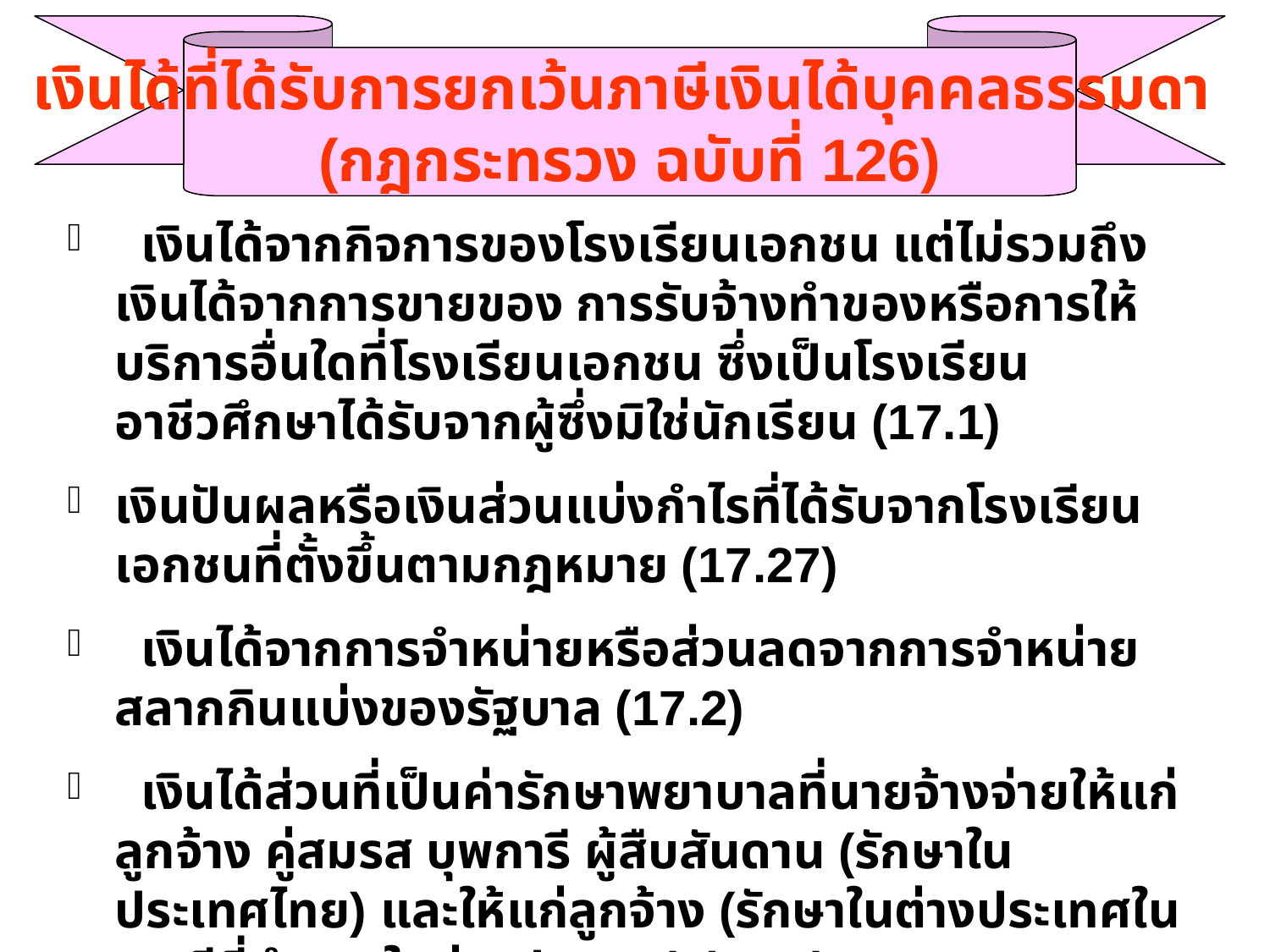

เงินได้ที่ได้รับการยกเว้นภาษีเงินได้บุคคลธรรมดา
(กฎกระทรวง ฉบับที่ 126)
  เงินได้จากกิจการของโรงเรียนเอกชน แต่ไม่รวมถึงเงินได้จากการขายของ การรับจ้างทำของหรือการให้บริการอื่นใดที่โรงเรียนเอกชน ซึ่งเป็นโรงเรียนอาชีวศึกษาได้รับจากผู้ซึ่งมิใช่นักเรียน (17.1)
เงินปันผลหรือเงินส่วนแบ่งกำไรที่ได้รับจากโรงเรียนเอกชนที่ตั้งขึ้นตามกฎหมาย (17.27)
  เงินได้จากการจำหน่ายหรือส่วนลดจากการจำหน่ายสลากกินแบ่งของรัฐบาล (17.2)
  เงินได้ส่วนที่เป็นค่ารักษาพยาบาลที่นายจ้างจ่ายให้แก่ลูกจ้าง คู่สมรส บุพการี ผู้สืบสันดาน (รักษาในประเทศไทย) และให้แก่ลูกจ้าง (รักษาในต่างประเทศในกรณีที่ทำงานในต่างประเทศ) (17.4)